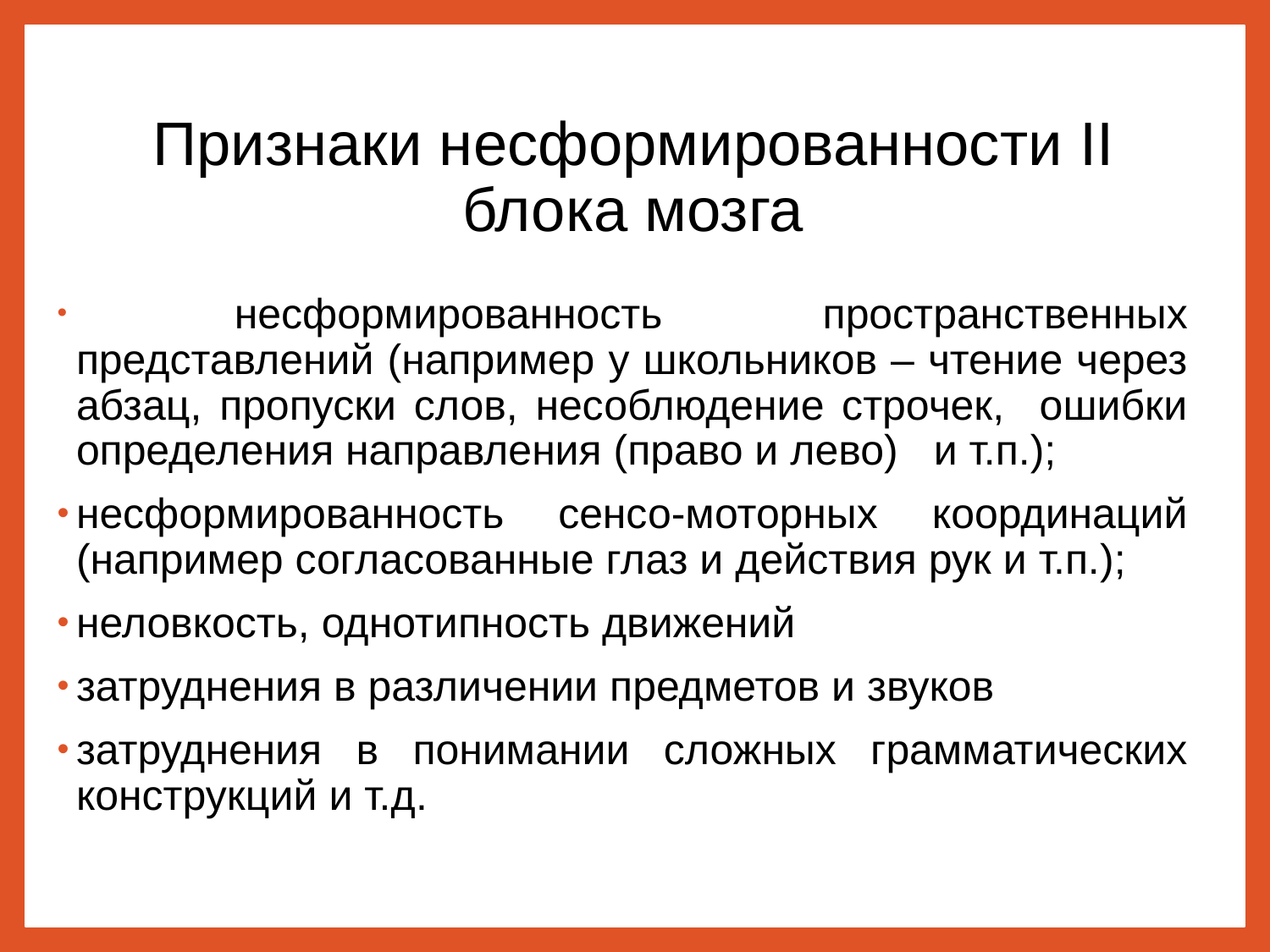

# Признаки несформированности II блока мозга
 несформированность пространственных представлений (например у школьников – чтение через абзац, пропуски слов, несоблюдение строчек,  ошибки определения направления (право и лево)   и т.п.);
несформированность сенсо-моторных координаций (например согласованные глаз и действия рук и т.п.);
неловкость, однотипность движений
затруднения в различении предметов и звуков
затруднения в понимании сложных грамматических конструкций и т.д.